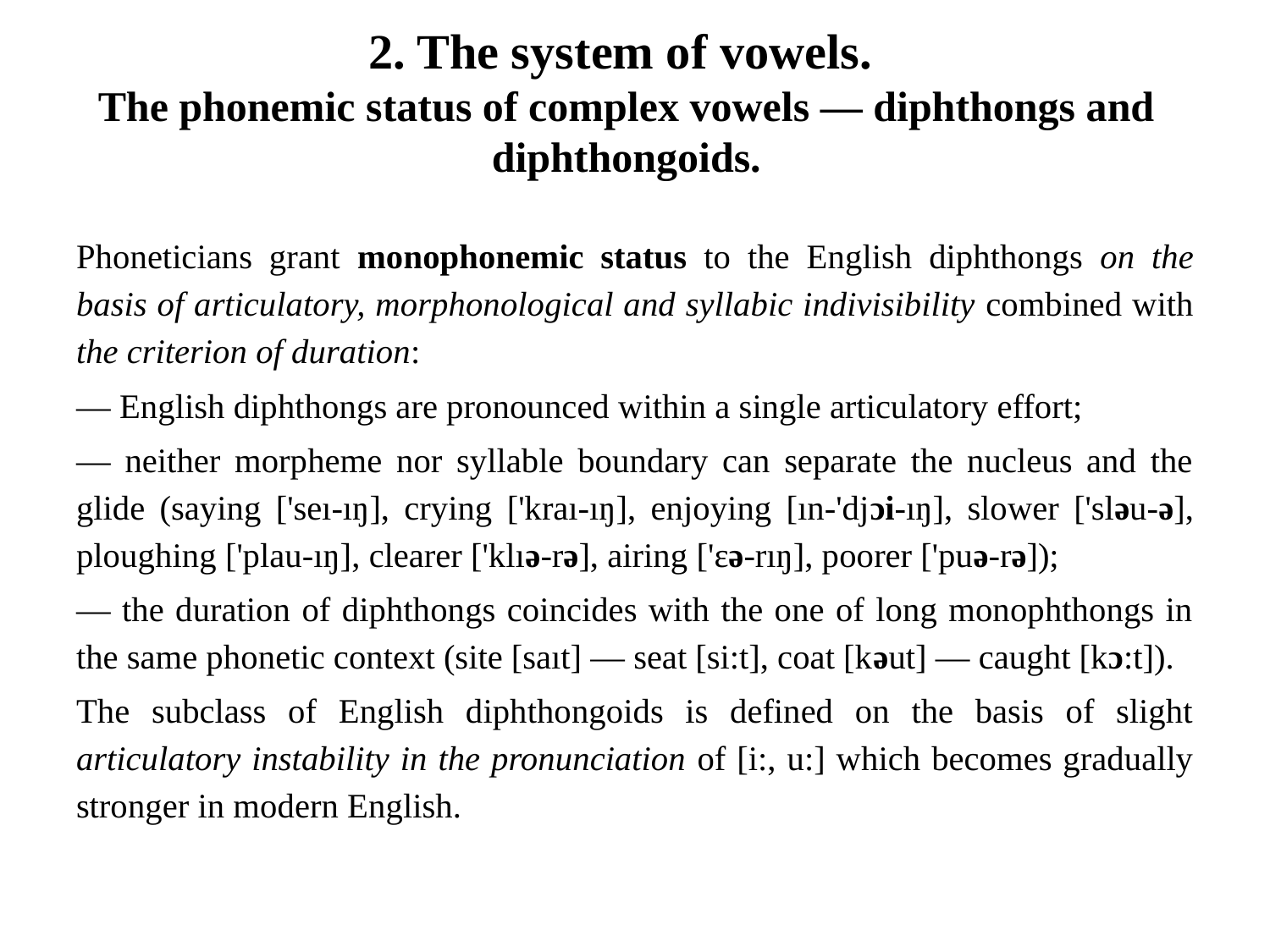

# 2. The system of vowels. The phonemic status of complex vowels — diphthongs and diphthongoids.
Phoneticians grant monophonemic status to the English diphthongs on the basis of articulatory, morphonological and syllabic indivisibility combined with the criterion of duration:
— English diphthongs are pronounced within a single articulatory effort;
— neither morpheme nor syllable boundary can separate the nucleus and the glide (saying ['seı-ıŋ], crying ['kraı-ıŋ], enjoying [ın-'djɔi-ıŋ], slower ['sləu-ə], ploughing ['plau-ıŋ], clearer ['klıə-rə], airing ['εə-rıŋ], poorer ['puə-rə]);
— the duration of diphthongs coincides with the one of long monophthongs in the same phonetic context (site [saıt] — seat [si:t], coat [kəut] — caught [kɔ:t]).
The subclass of English diphthongoids is defined on the basis of slight articulatory instability in the pronunciation of [i:, u:] which becomes gradually stronger in modern English.